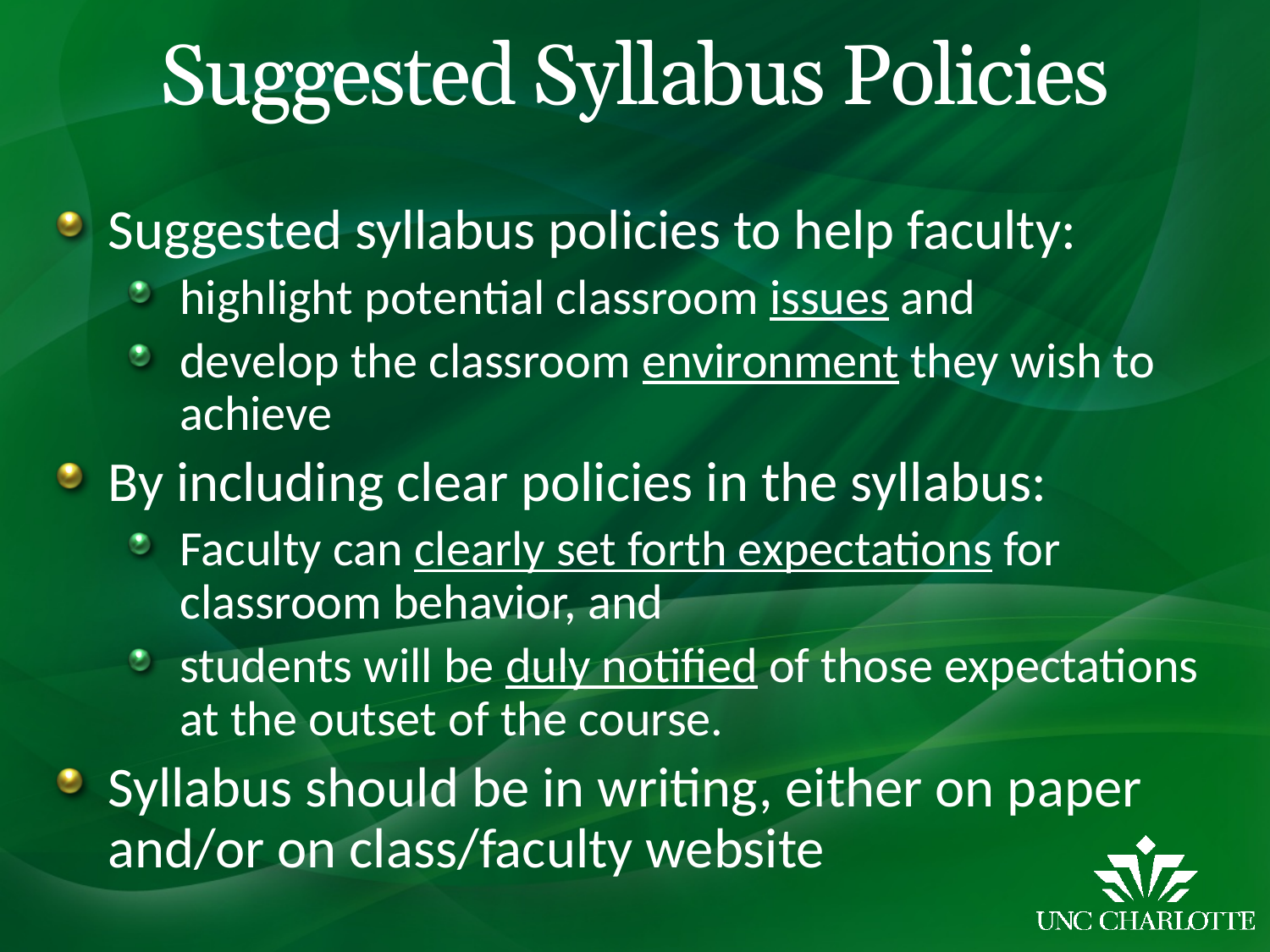

# Suggested Syllabus Policies
Suggested syllabus policies to help faculty:
highlight potential classroom issues and
develop the classroom environment they wish to achieve
By including clear policies in the syllabus:
Faculty can clearly set forth expectations for classroom behavior, and
students will be duly notified of those expectations at the outset of the course.
Syllabus should be in writing, either on paper and/or on class/faculty website